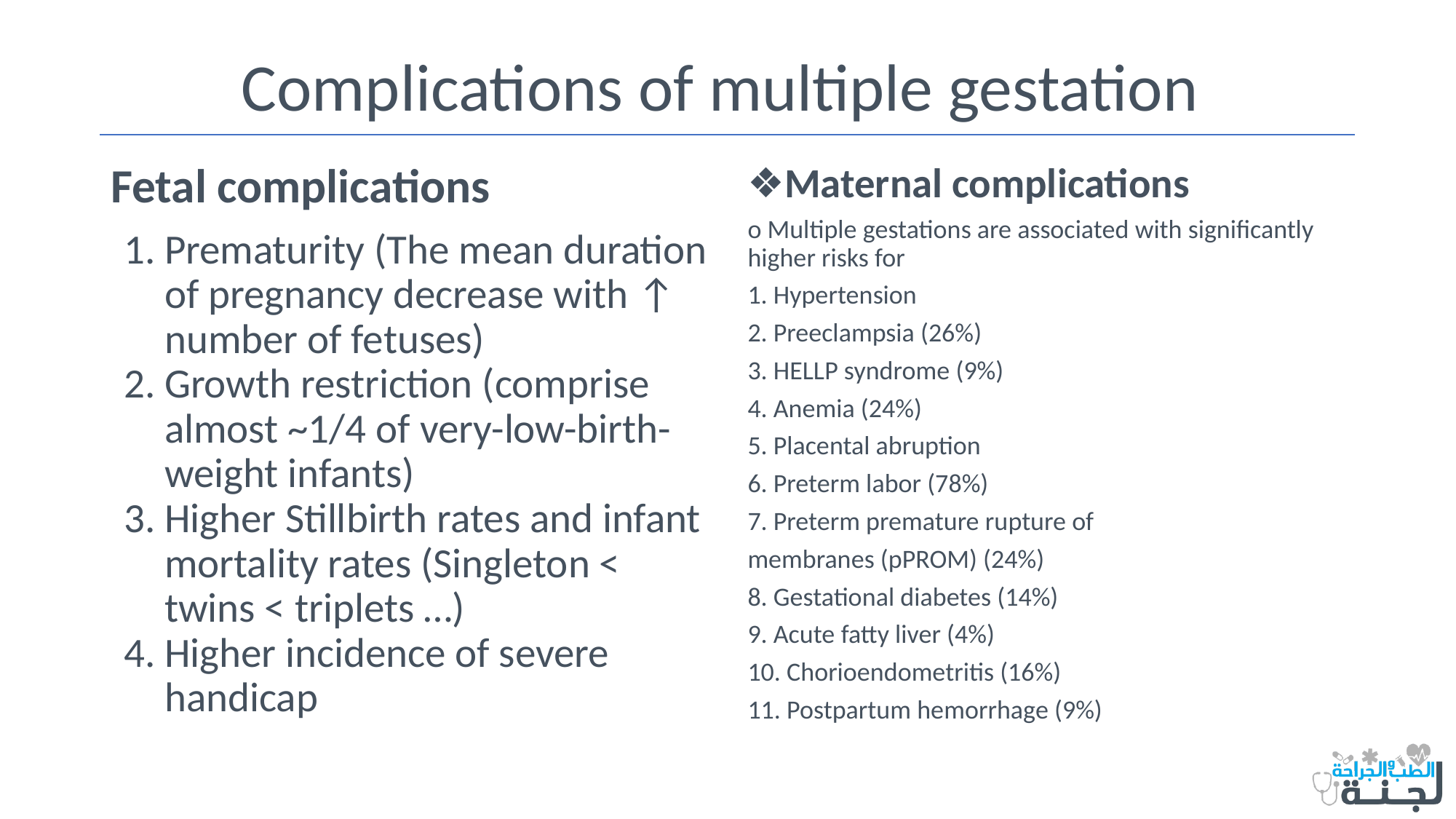

# Complications of multiple gestation
Fetal complications
Prematurity (The mean duration of pregnancy decrease with ↑ number of fetuses)
Growth restriction (comprise almost ~1/4 of very-low-birth-weight infants)
Higher Stillbirth rates and infant mortality rates (Singleton < twins < triplets …)
Higher incidence of severe handicap

❖Maternal complications
o Multiple gestations are associated with significantly higher risks for
1. Hypertension
2. Preeclampsia (26%)
3. HELLP syndrome (9%)
4. Anemia (24%)
5. Placental abruption
6. Preterm labor (78%)
7. Preterm premature rupture of
membranes (pPROM) (24%)
8. Gestational diabetes (14%)
9. Acute fatty liver (4%)
10. Chorioendometritis (16%)
11. Postpartum hemorrhage (9%)